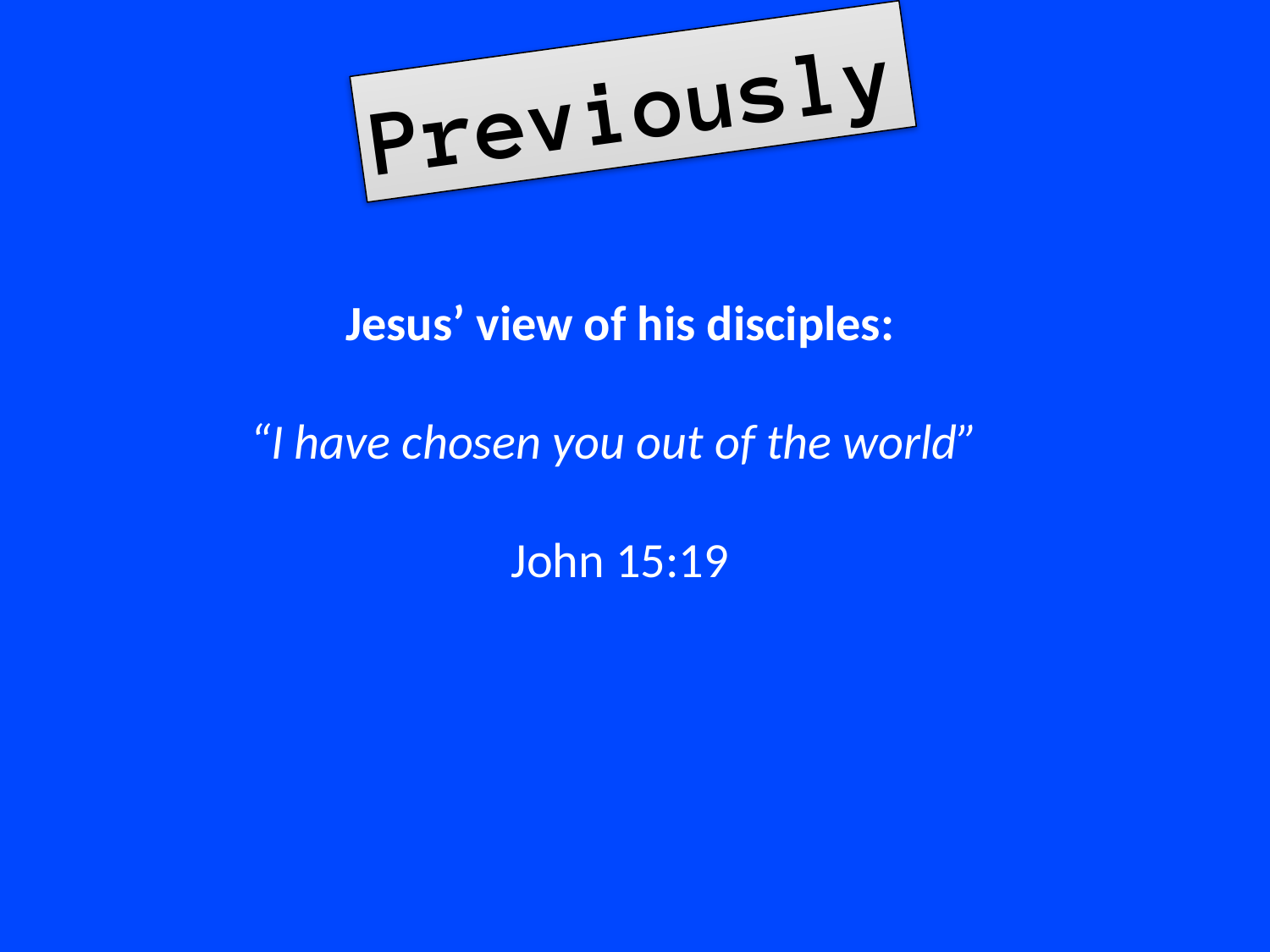

Previously

Jesus’ view of his disciples:

“I have chosen you out of the world”

John 15:19